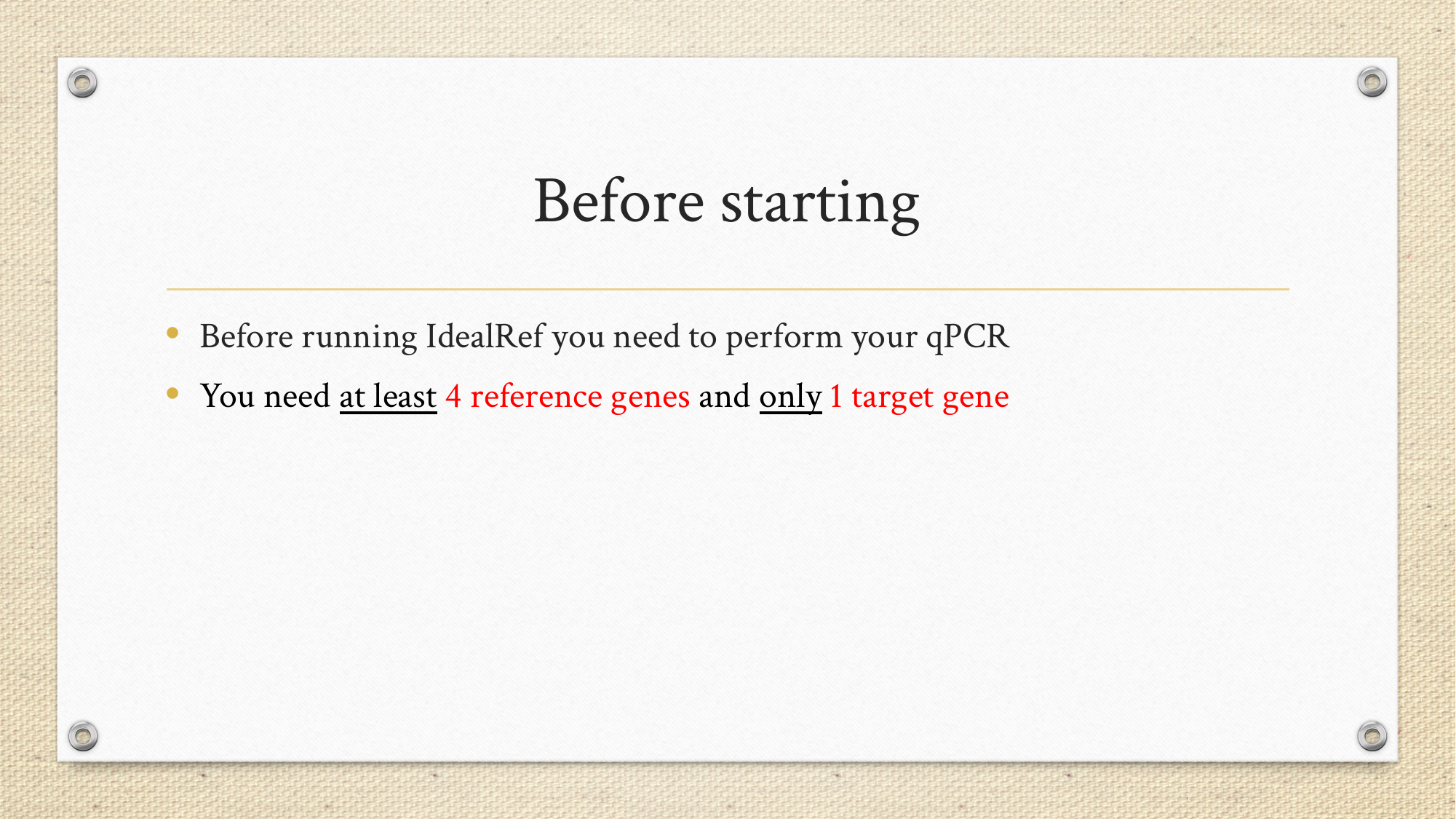

# Before starting
Before running IdealRef you need to perform your qPCR
You need at least 4 reference genes and only 1 target gene